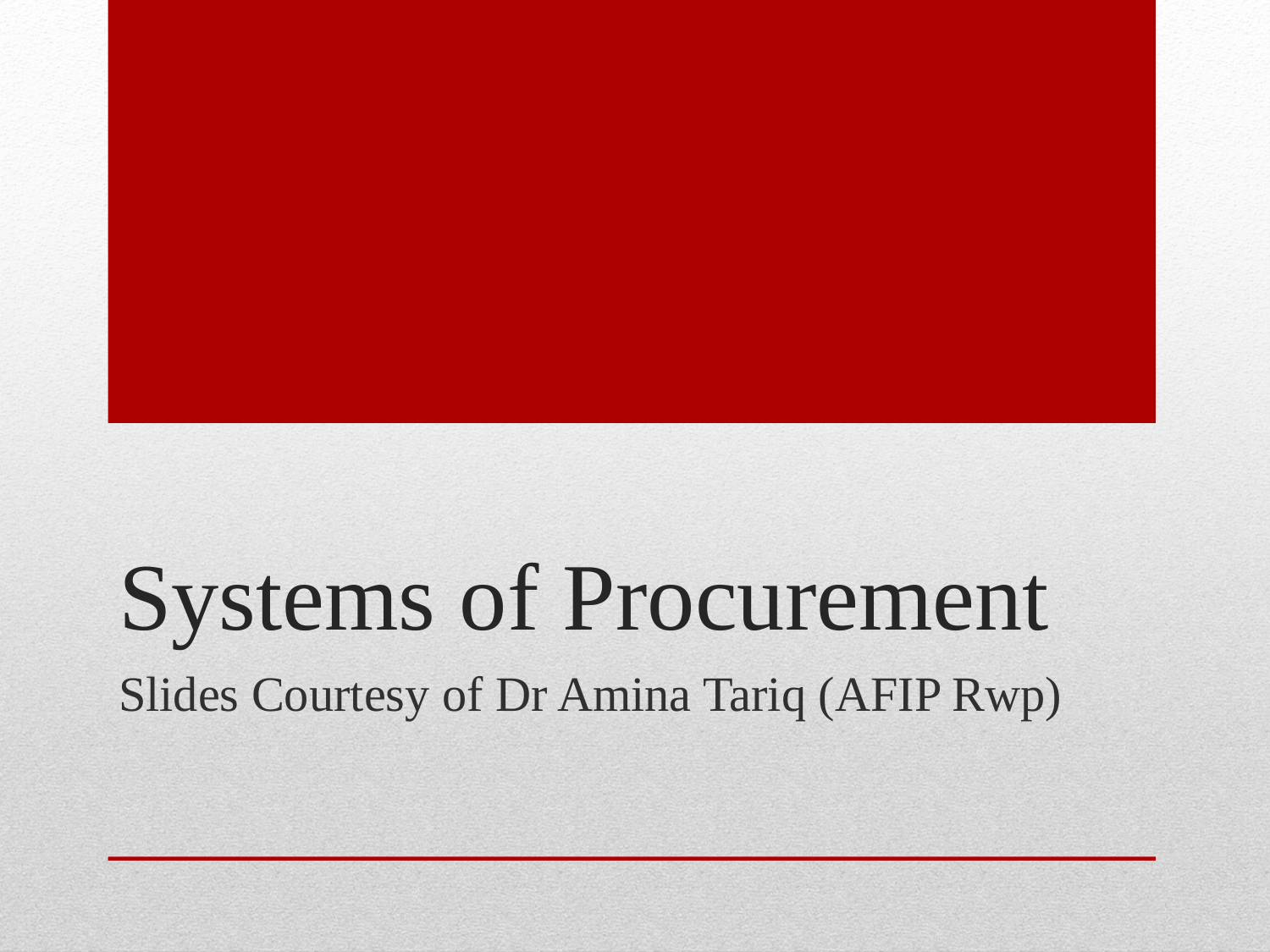

# Systems of Procurement
Slides Courtesy of Dr Amina Tariq (AFIP Rwp)